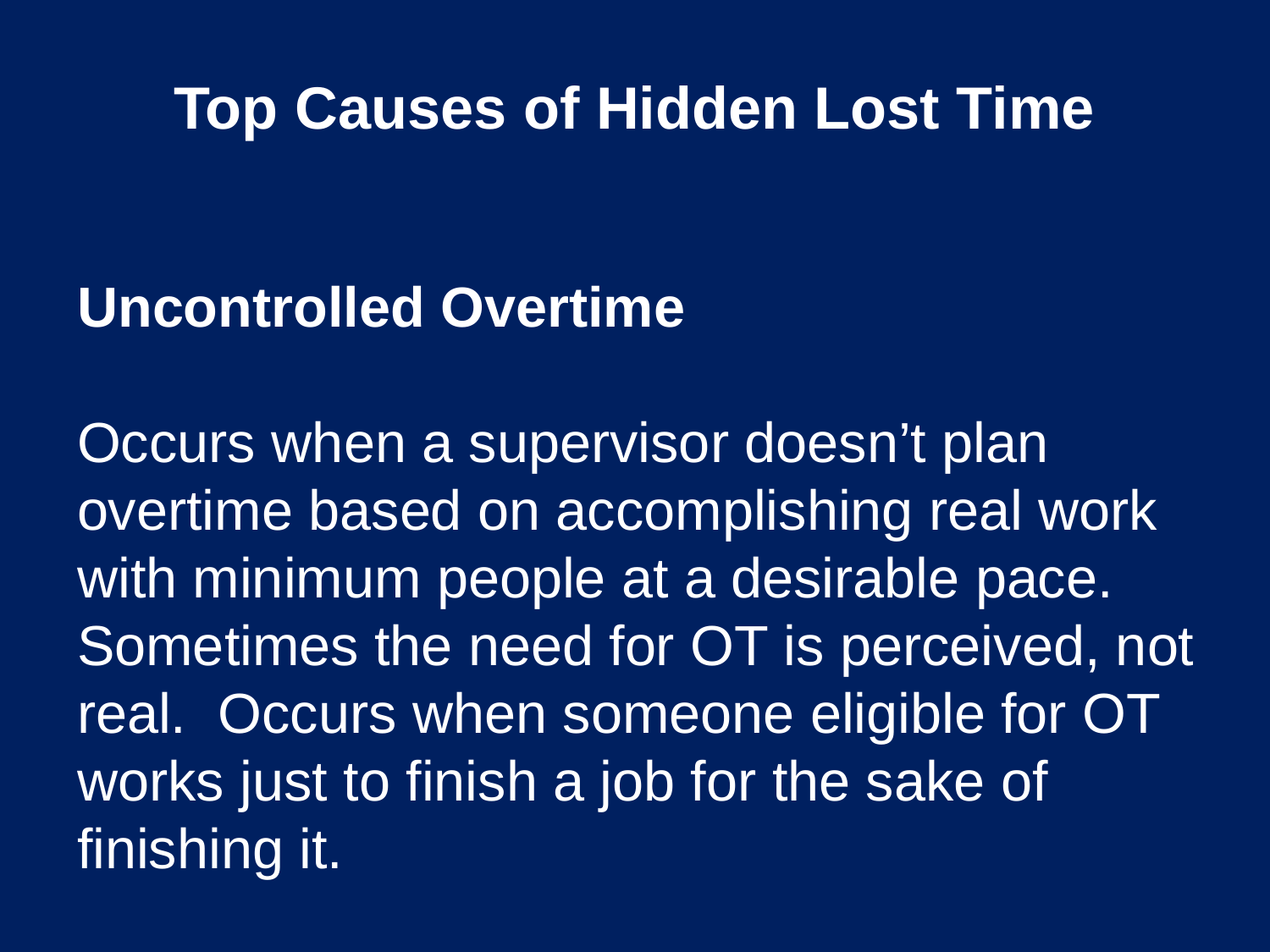

# Top Causes of Hidden Lost Time
Uncontrolled Overtime

Occurs when a supervisor doesn’t plan overtime based on accomplishing real work with minimum people at a desirable pace.  Sometimes the need for OT is perceived, not real.  Occurs when someone eligible for OT works just to finish a job for the sake of finishing it.